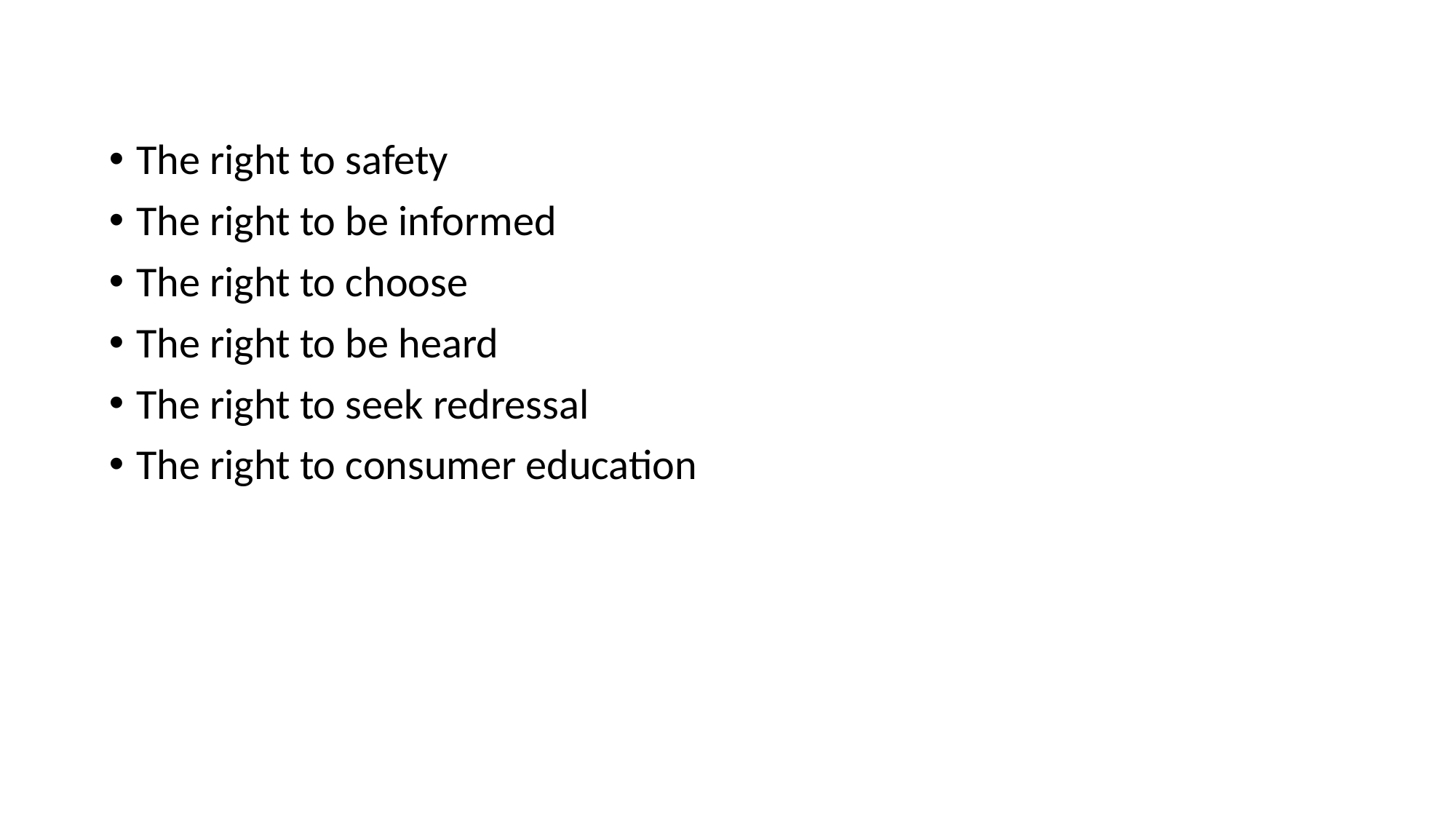

The right to safety
The right to be informed
The right to choose
The right to be heard
The right to seek redressal
The right to consumer education